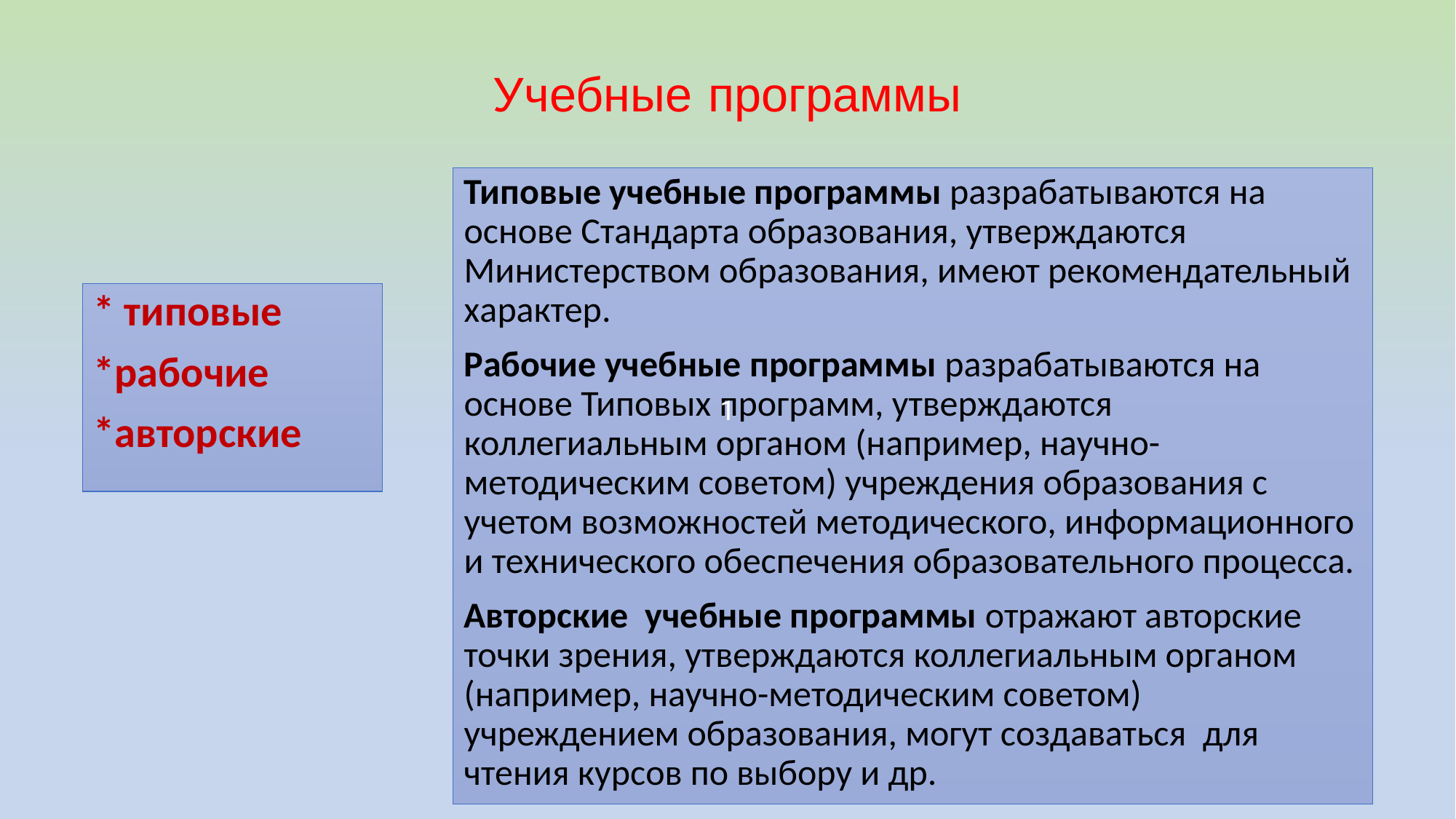

# Учебные программы
Типовые учебные программы разрабатываются на основе Стандарта образования, утверждаются Министерством образования, имеют рекомендательный характер.
Рабочие учебные программы разрабатываются на основе Типовых программ, утверждаются коллегиальным органом (например, научно-методическим советом) учреждения образования с учетом возможностей методического, информационного и технического обеспечения образовательного процесса.
Авторские  учебные программы отражают авторские точки зрения, утверждаются коллегиальным органом (например, научно-методическим советом) учреждением образования, могут создаваться  для чтения курсов по выбору и др.

* типовые
*рабочие
*авторские

1